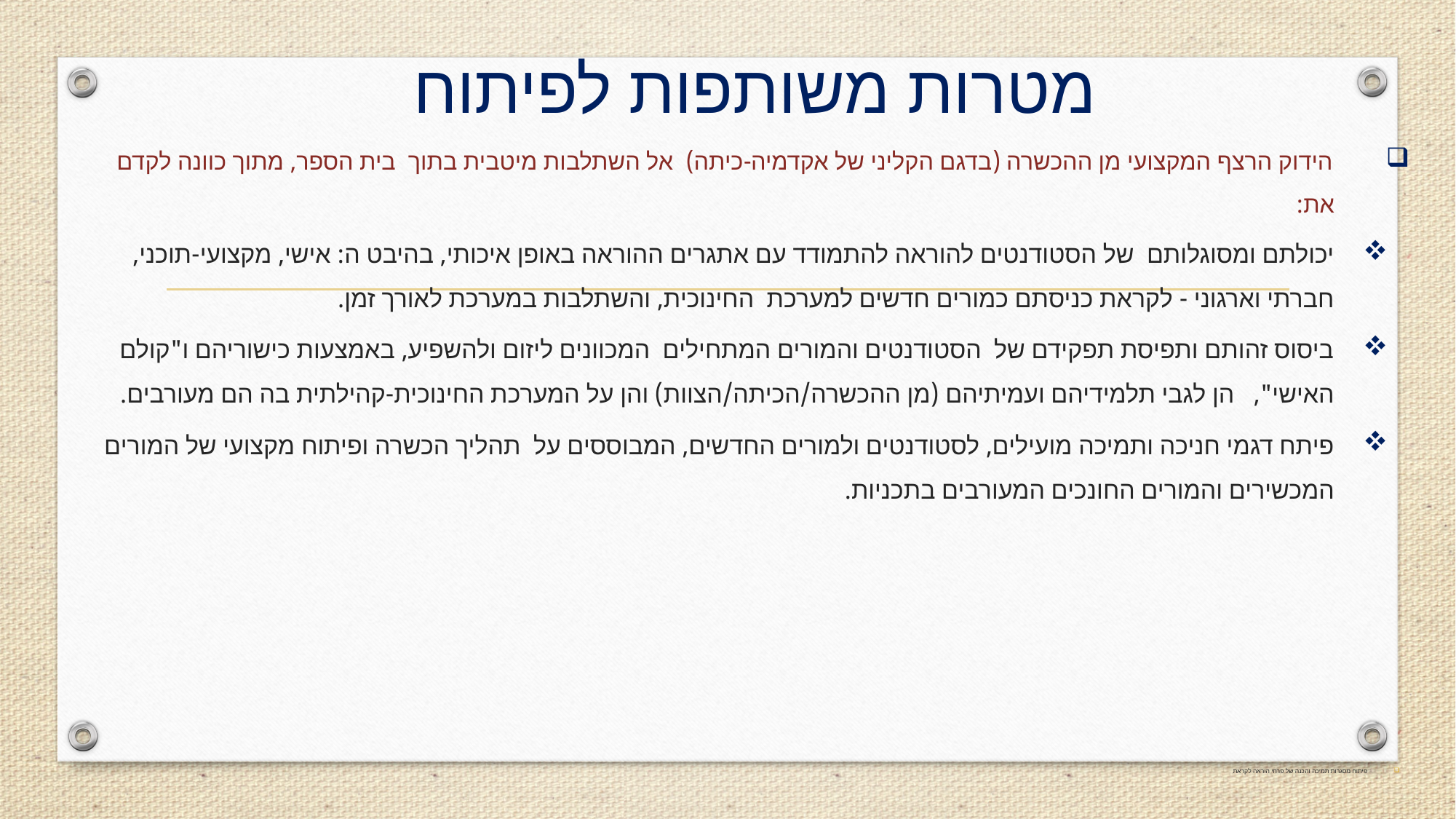

# מטרות משותפות לפיתוח
הידוק הרצף המקצועי מן ההכשרה (בדגם הקליני של אקדמיה-כיתה)  אל השתלבות מיטבית בתוך  בית הספר, מתוך כוונה לקדם את:
יכולתם ומסוגלותם  של הסטודנטים להוראה להתמודד עם אתגרים ההוראה באופן איכותי, בהיבט ה: אישי, מקצועי-תוכני, חברתי וארגוני - לקראת כניסתם כמורים חדשים למערכת  החינוכית, והשתלבות במערכת לאורך זמן.
ביסוס זהותם ותפיסת תפקידם של  הסטודנטים והמורים המתחילים  המכוונים ליזום ולהשפיע, באמצעות כישוריהם ו"קולם האישי",   הן לגבי תלמידיהם ועמיתיהם (מן ההכשרה/הכיתה/הצוות) והן על המערכת החינוכית-קהילתית בה הם מעורבים.
פיתח דגמי חניכה ותמיכה מועילים, לסטודנטים ולמורים החדשים, המבוססים על  תהליך הכשרה ופיתוח מקצועי של המורים המכשירים והמורים החונכים המעורבים בתכניות.

פיתוח מסגרות תמיכה והכנה של פרחי הוראה לקראת